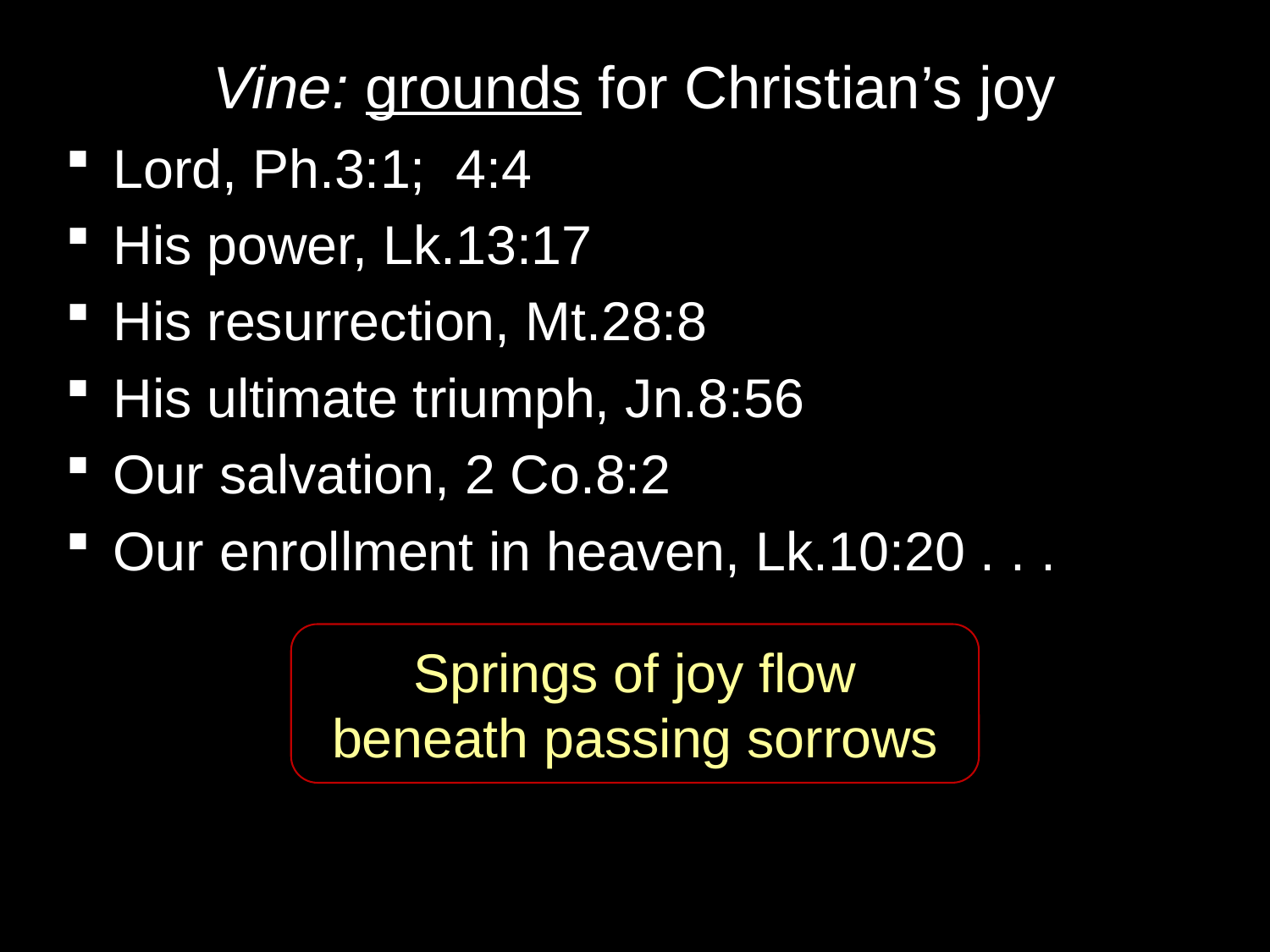

# Vine: grounds for Christian’s joy
Lord, Ph.3:1;  4:4
His power, Lk.13:17
His resurrection, Mt.28:8
His ultimate triumph, Jn.8:56
Our salvation, 2 Co.8:2
Our enrollment in heaven, Lk.10:20 . . .
Springs of joy flow beneath passing sorrows